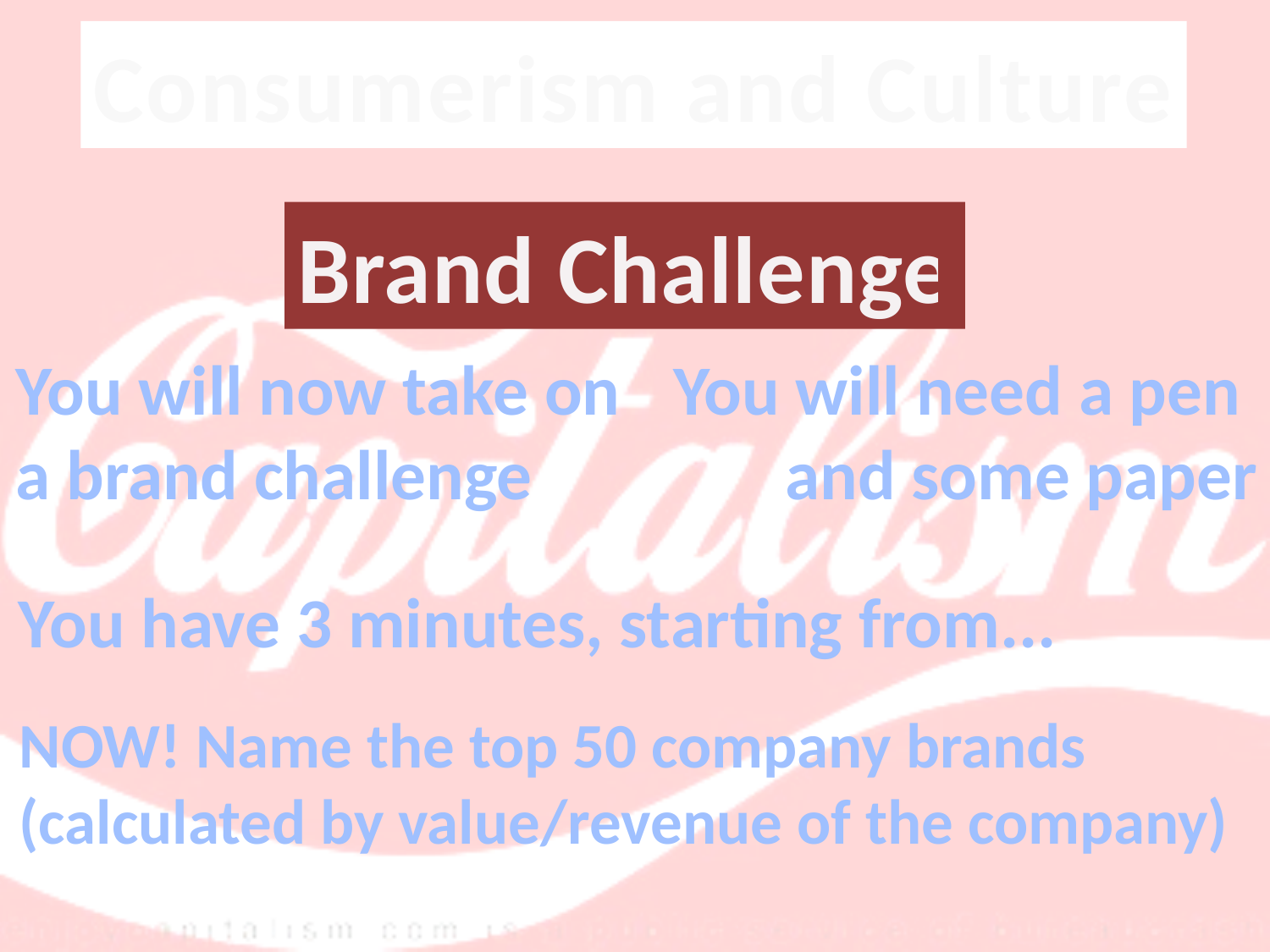

Consumerism and Culture
Brand Challenge
You will now take on
a brand challenge
You will need a pen
and some paper
You have 3 minutes, starting from...
NOW! Name the top 50 company brands
(calculated by value/revenue of the company)